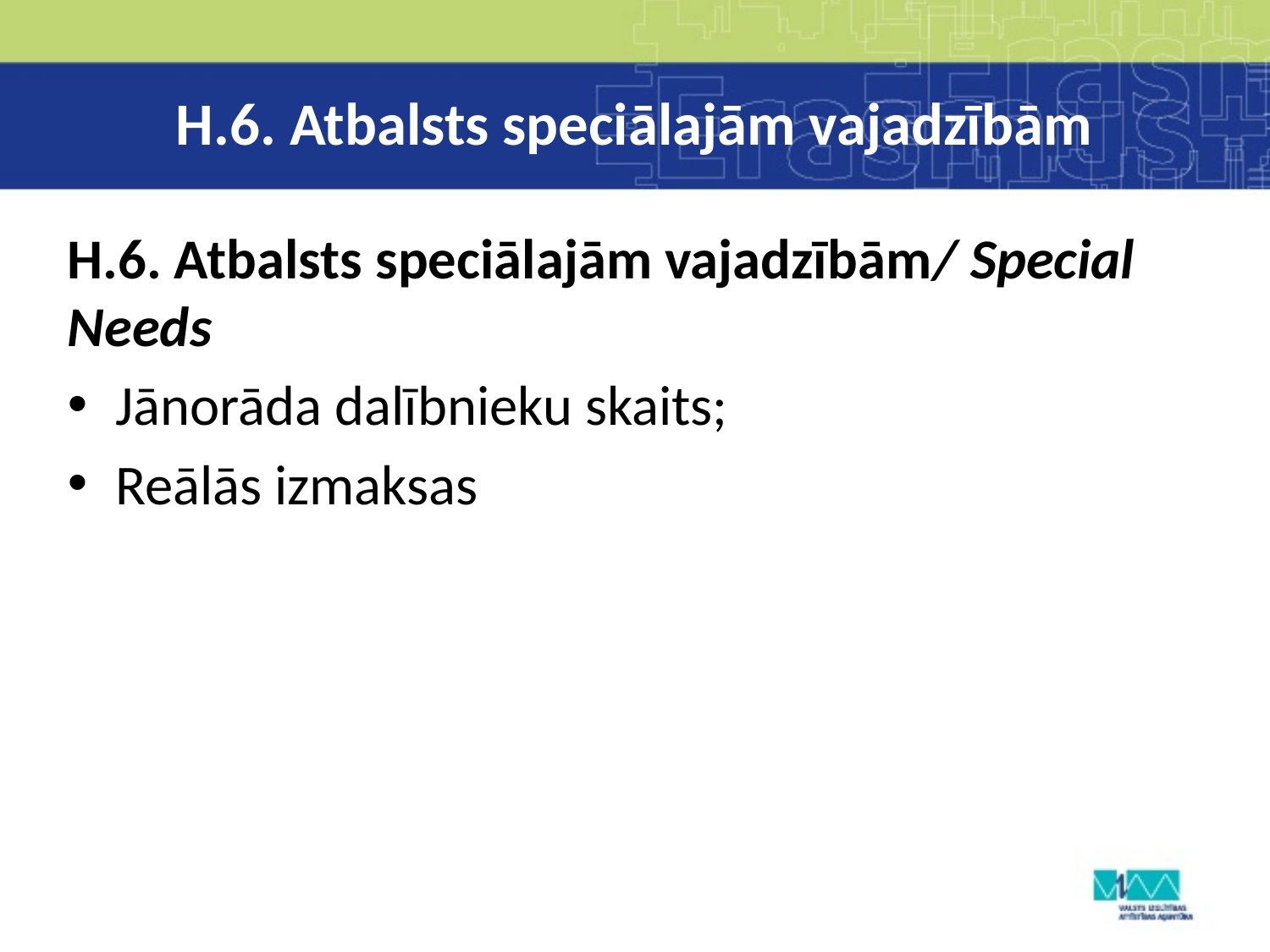

# H.6. Atbalsts speciālajām vajadzībām
H.6. Atbalsts speciālajām vajadzībām/ Special Needs
Jānorāda dalībnieku skaits;
Reālās izmaksas